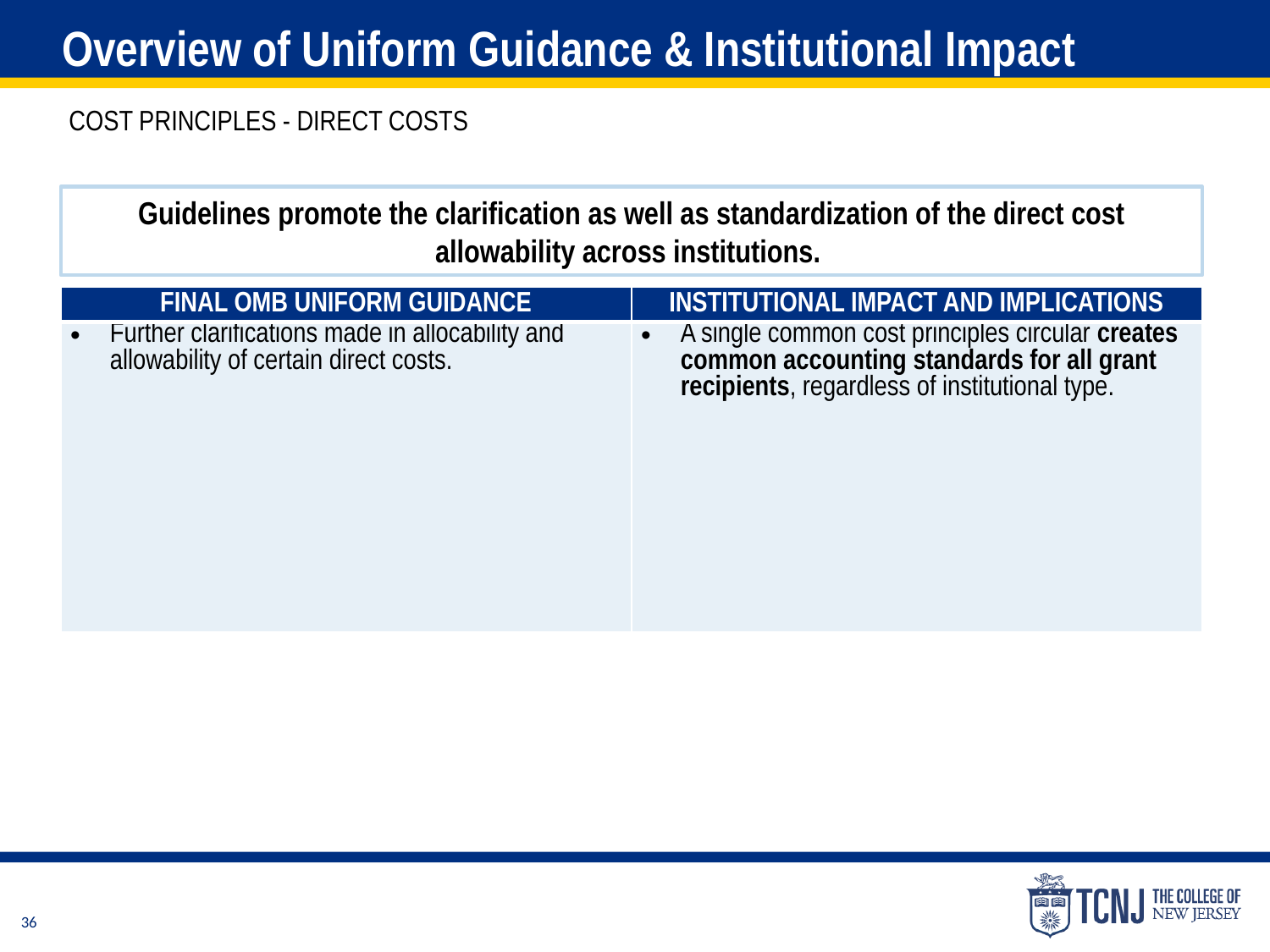

Overview of Uniform Guidance & Institutional Impact
Cost principles - direct costs
Guidelines promote the clarification as well as standardization of the direct cost allowability across institutions.
| Final OMB Uniform Guidance | Institutional Impact and Implications |
| --- | --- |
| Further clarifications made in allocability and allowability of certain direct costs. | A single common cost principles circular creates common accounting standards for all grant recipients, regardless of institutional type. |